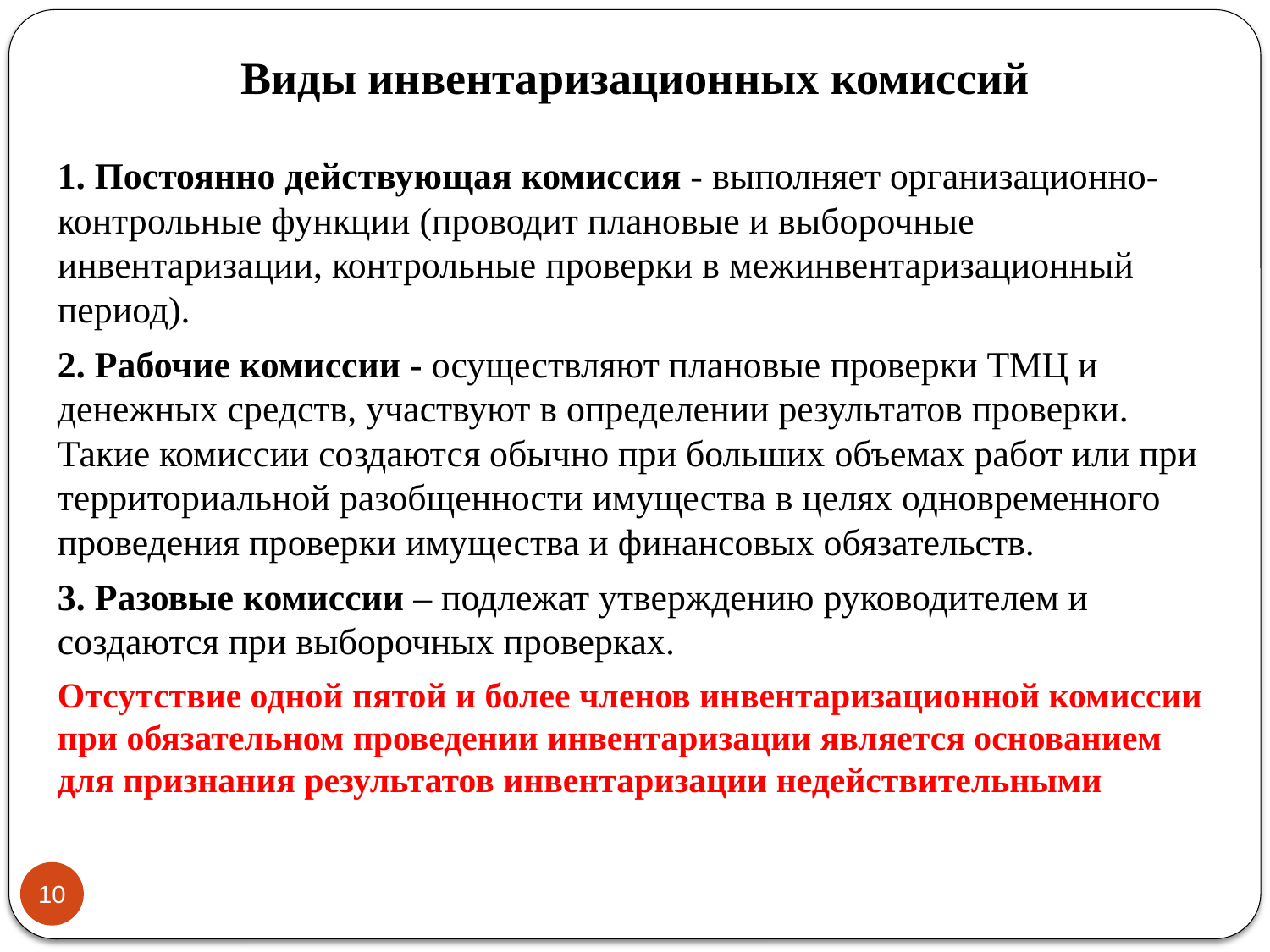

# Виды инвентаризационных комиссий
1. Постоянно действующая комиссия - выполняет организационно-контрольные функции (проводит плановые и выборочные инвентаризации, контрольные проверки в межинвентаризационный период).
2. Рабочие комиссии - осуществляют плановые проверки ТМЦ и денежных средств, участвуют в определении результатов проверки. Такие комиссии создаются обычно при больших объемах работ или при территориальной разобщенности имущества в целях одновременного проведения проверки имущества и финансовых обязательств.
3. Разовые комиссии – подлежат утверждению руководителем и создаются при выборочных проверках.
Отсутствие одной пятой и более членов инвентаризационной комиссии при обязательном проведении инвентаризации является основанием для признания результатов инвентаризации недействительными
10